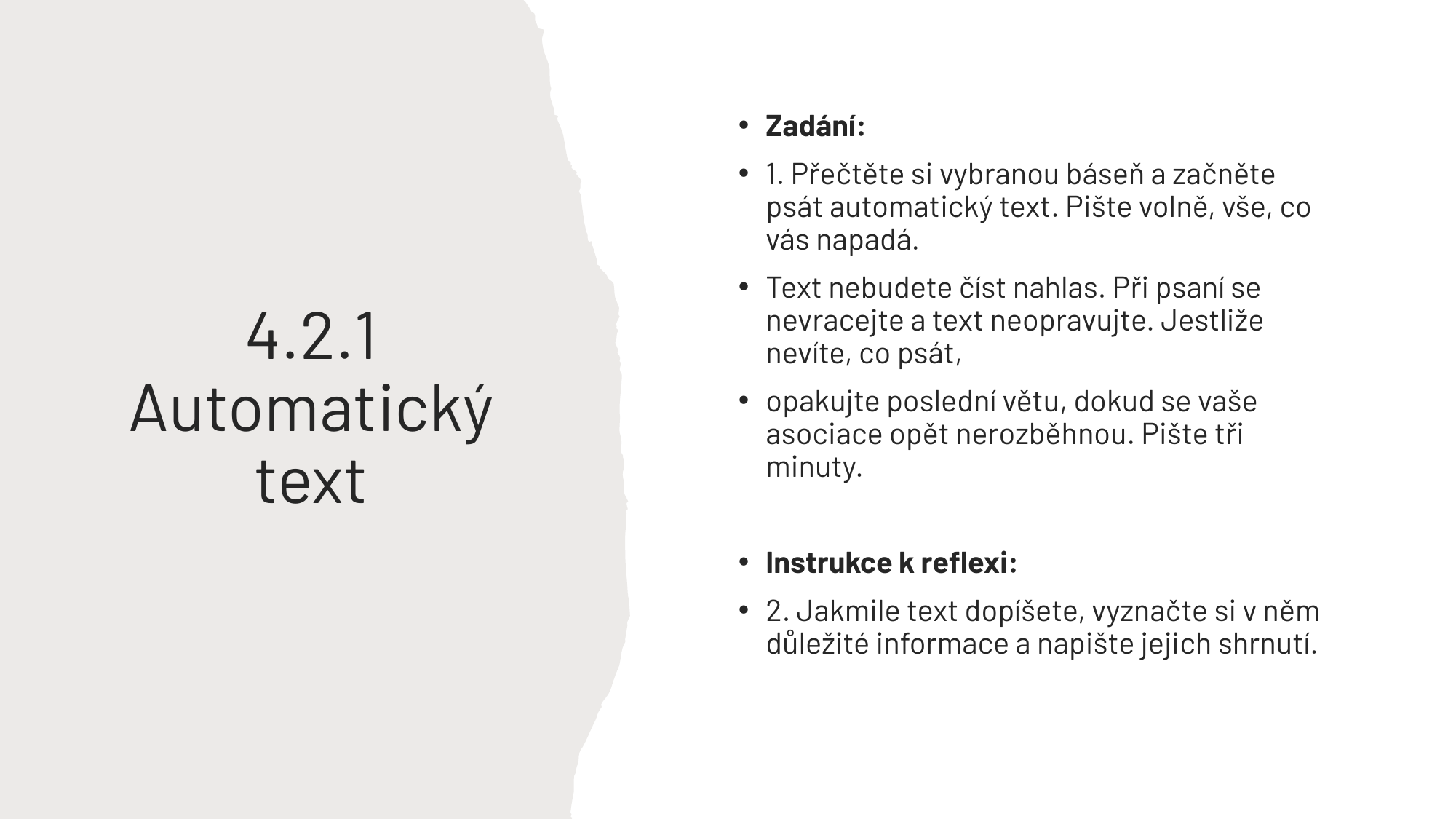

Zadání:
1. Přečtěte si vybranou báseň a začněte psát automatický text. Pište volně, vše, co vás napadá.
Text nebudete číst nahlas. Při psaní se nevracejte a text neopravujte. Jestliže nevíte, co psát,
opakujte poslední větu, dokud se vaše asociace opět nerozběhnou. Pište tři minuty.

Instrukce k reflexi:
2. Jakmile text dopíšete, vyznačte si v něm důležité informace a napište jejich shrnutí.

# 4.2.1 Automatický text